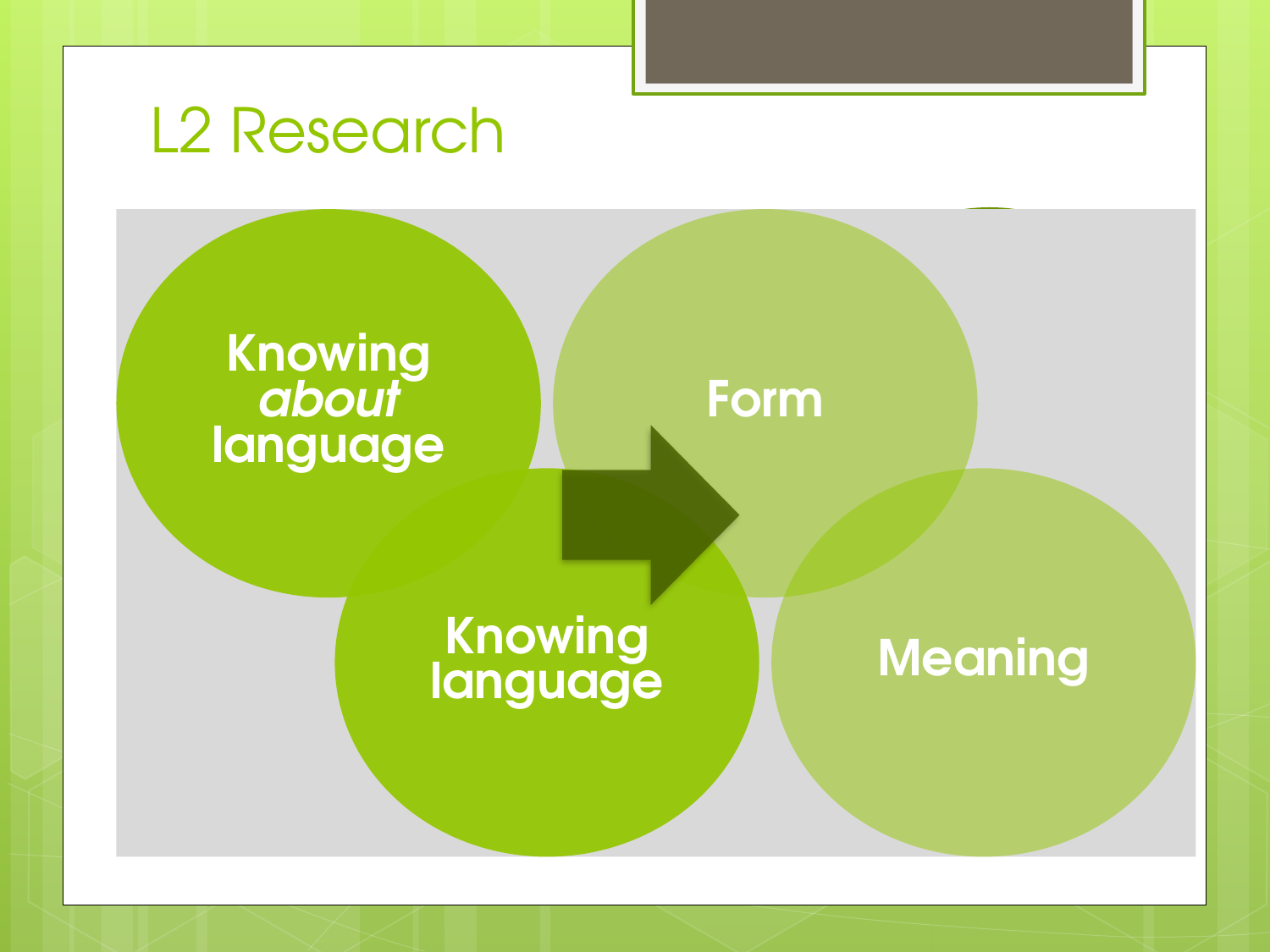

# L2 Research
Knowing language
Form
Meaning
Knowing language
Knowing about language

Meaning
Form